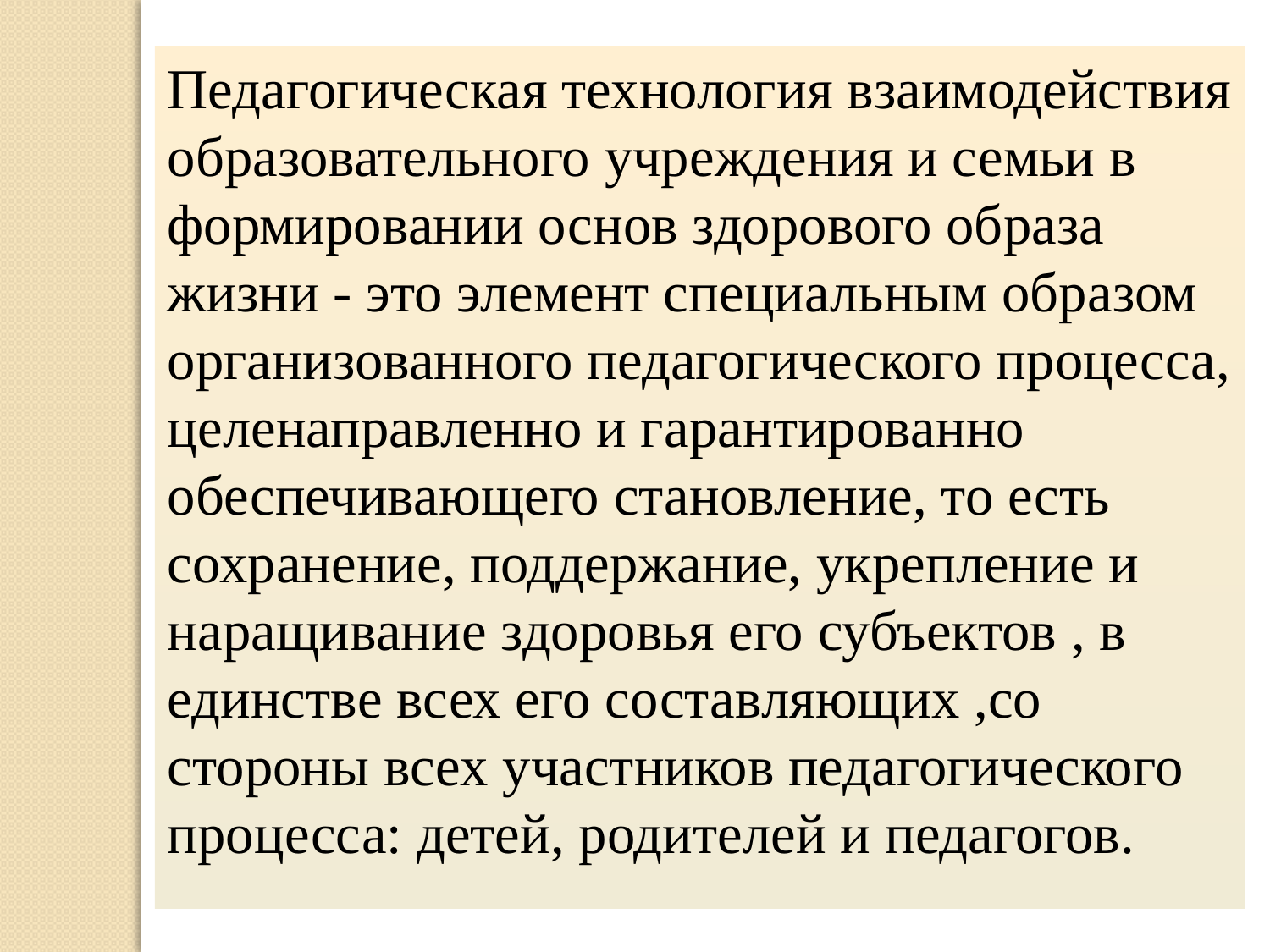

Педагогическая технология взаимодействия образовательного учреждения и семьи в формировании основ здорового образа  жизни - это элемент специальным образом организованного педагогического процесса, целенаправленно и гарантированно обеспечивающего становление, то есть сохранение, поддержание, укрепление и наращивание здоровья его субъектов , в единстве всех его составляющих ,со стороны всех участников педагогического процесса: детей, родителей и педагогов.